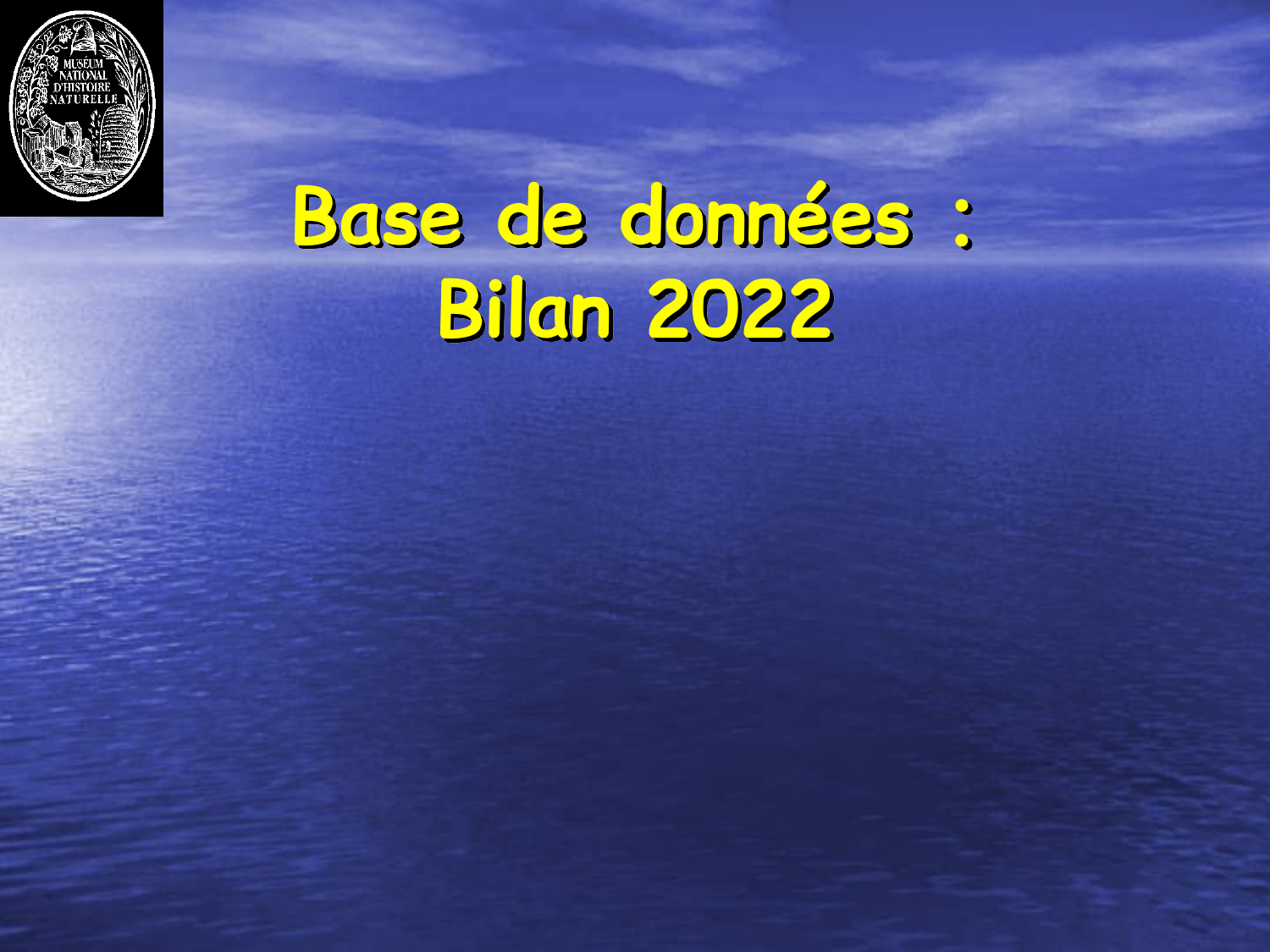

# Base de données : Bilan 2022